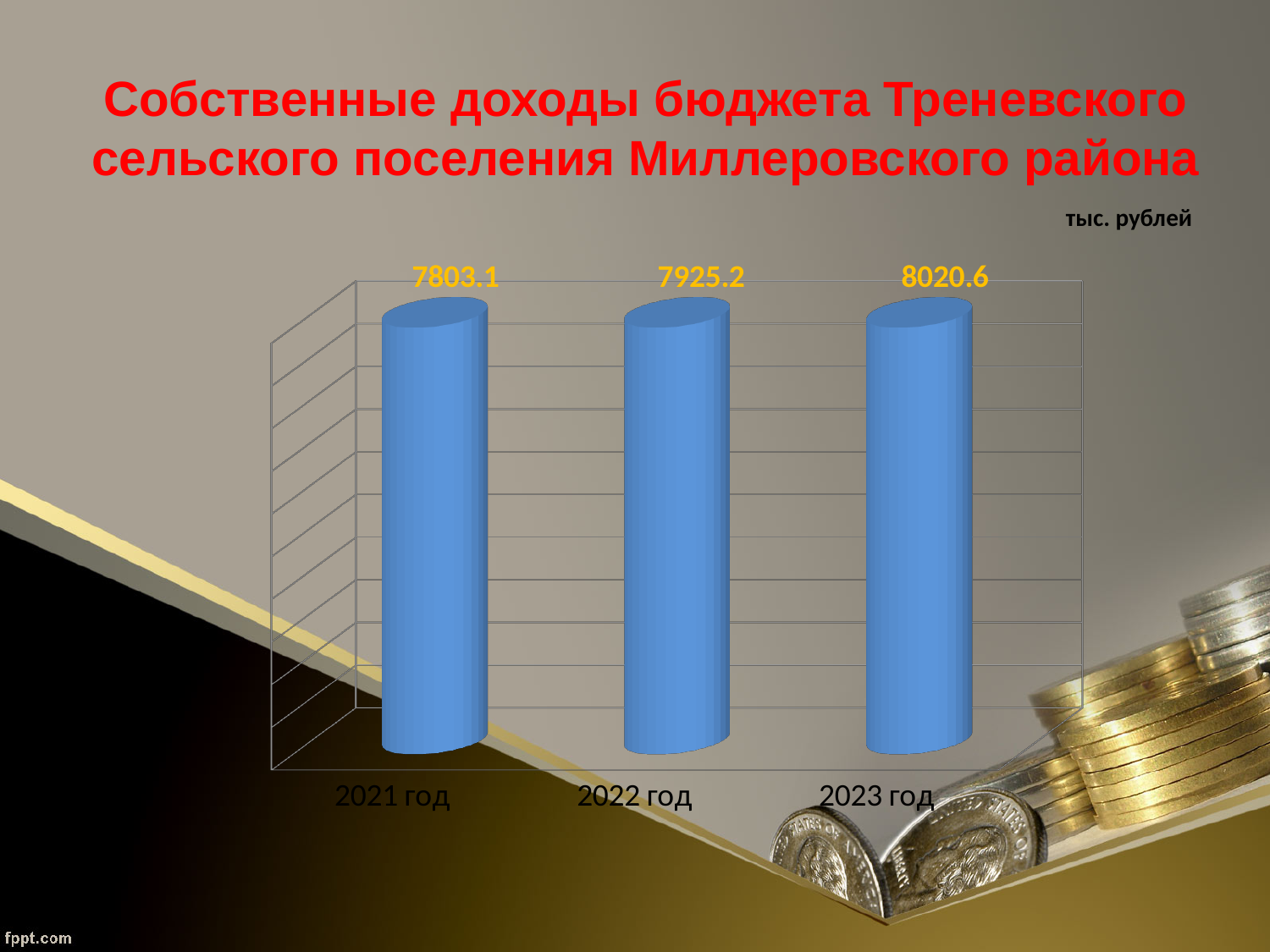

# Собственные доходы бюджета Треневского сельского поселения Миллеровского района
тыс. рублей

[unsupported chart]